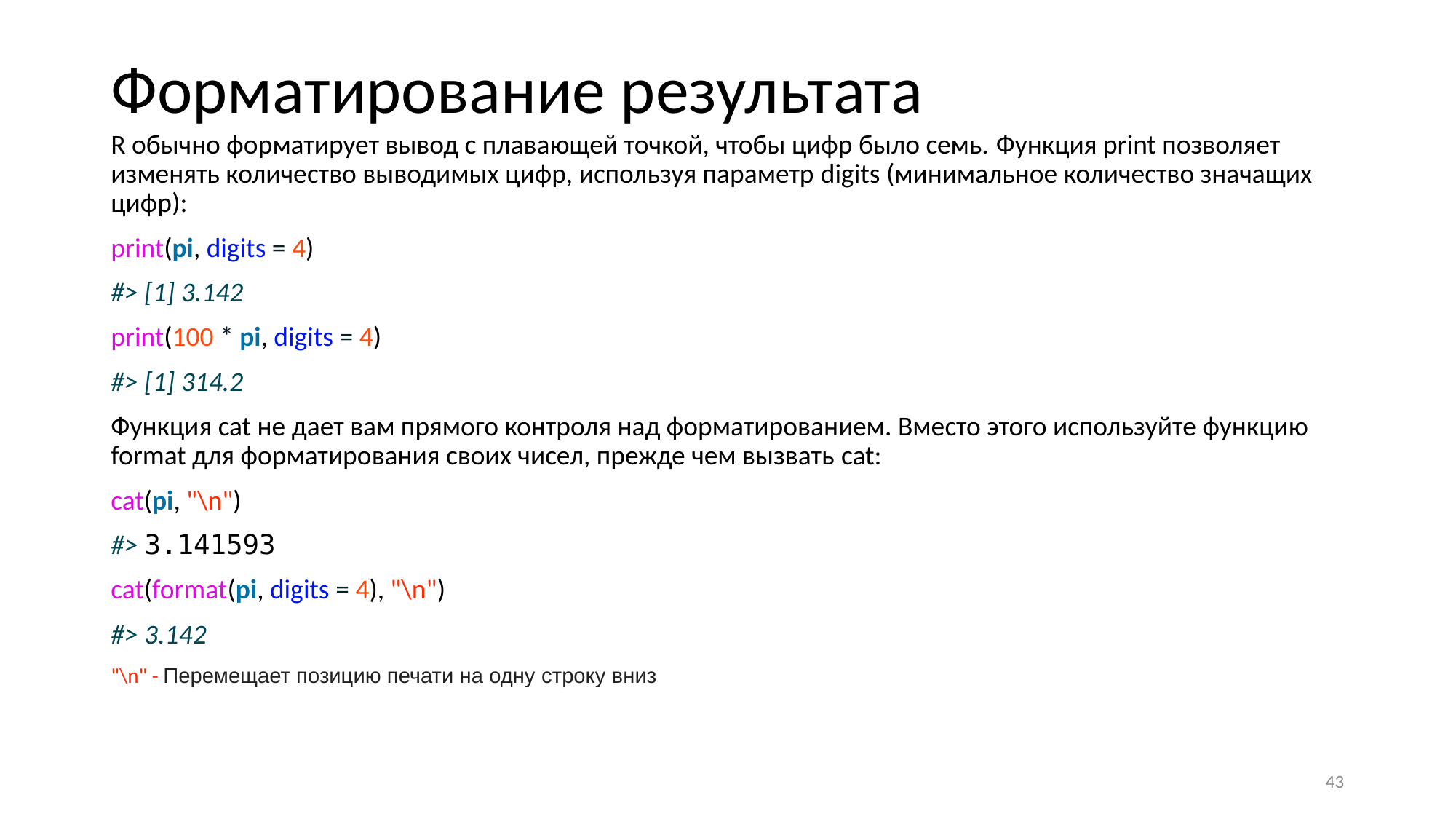

# Форматирование результата
R обычно форматирует вывод с плавающей точкой, чтобы цифр было семь. Функция print позволяет изменять количество выводимых цифр, используя параметр digits (минимальное количество значащих цифр):
print(pi, digits = 4)
#> [1] 3.142
print(100 * pi, digits = 4)
#> [1] 314.2
Функция cat не дает вам прямого контроля над форматированием. Вместо этого используйте функцию format для форматирования своих чисел, прежде чем вызвать cat:
cat(pi, "\n")
#> 3.141593
cat(format(pi, digits = 4), "\n")
#> 3.142
"\n" - Перемещает позицию печати на одну строку вниз
43